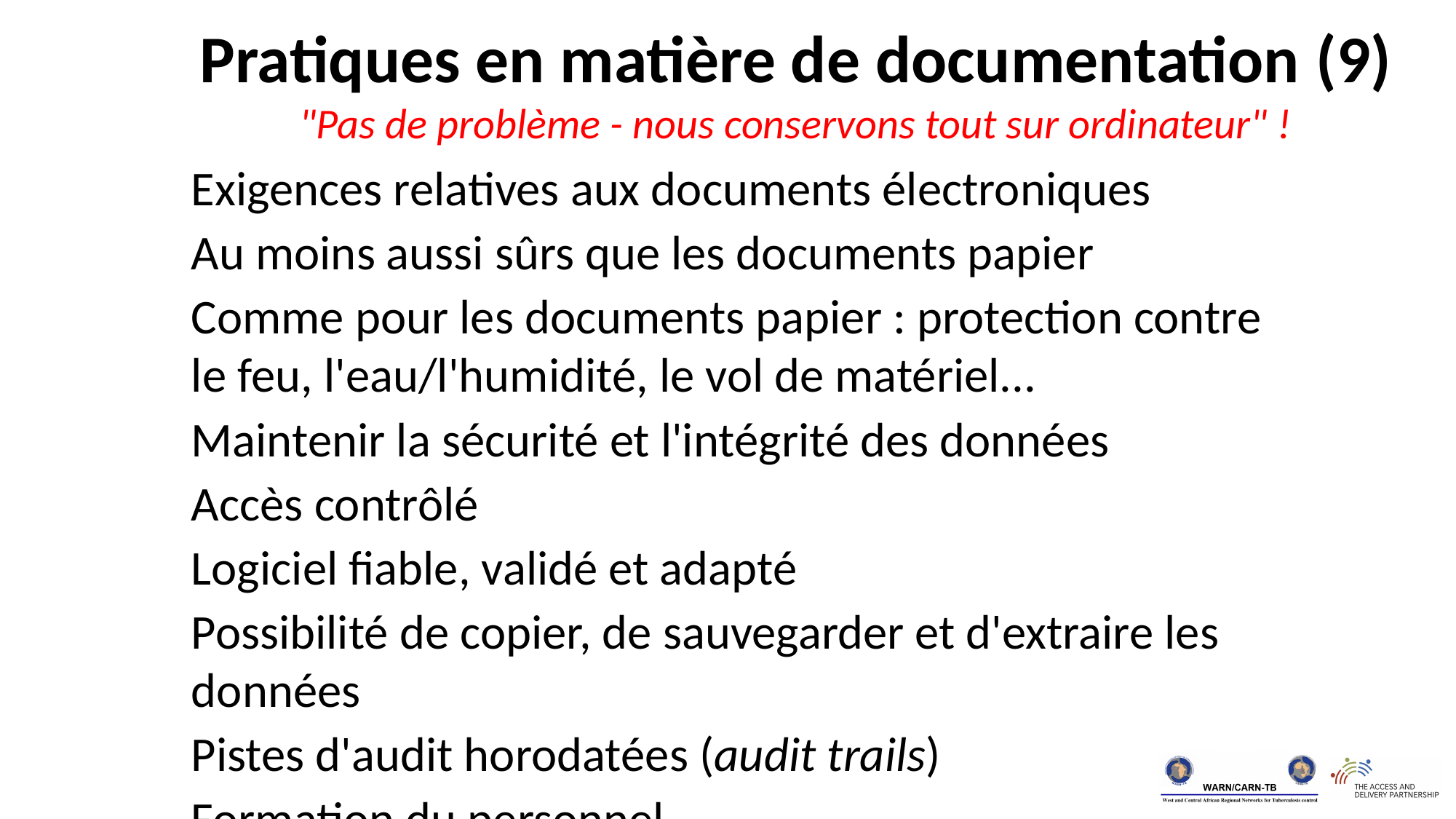

Pratiques en matière de documentation (9)
"Pas de problème - nous conservons tout sur ordinateur" !
Exigences relatives aux documents électroniques
Au moins aussi sûrs que les documents papier
Comme pour les documents papier : protection contre le feu, l'eau/l'humidité, le vol de matériel...
Maintenir la sécurité et l'intégrité des données
Accès contrôlé
Logiciel fiable, validé et adapté
Possibilité de copier, de sauvegarder et d'extraire les données
Pistes d'audit horodatées (audit trails)
Formation du personnel
Procédures opérationnelles standard (SOP)